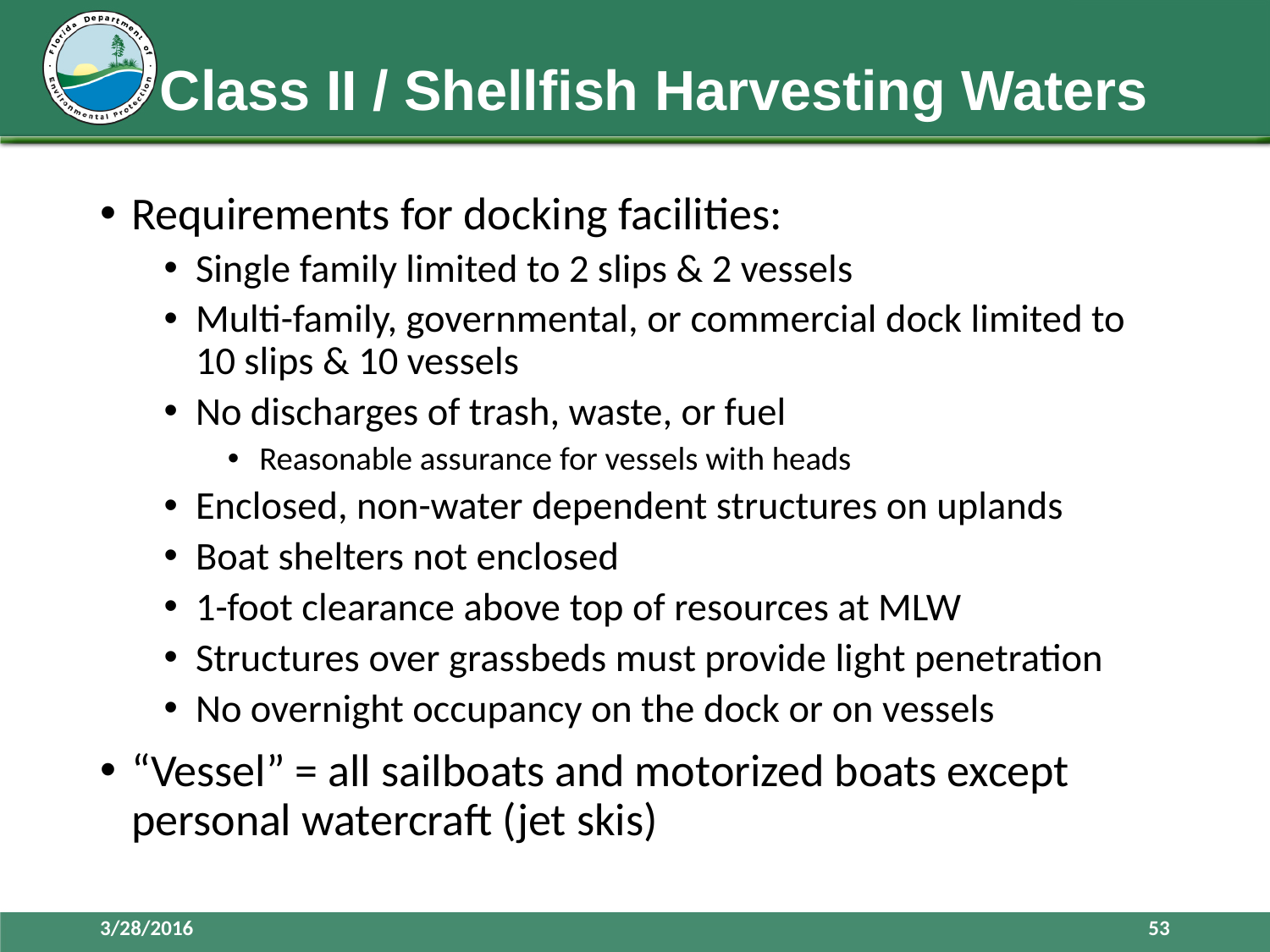

# Class II / Shellfish Harvesting Waters
Requirements for docking facilities:
Single family limited to 2 slips & 2 vessels
Multi-family, governmental, or commercial dock limited to 10 slips & 10 vessels
No discharges of trash, waste, or fuel
Reasonable assurance for vessels with heads
Enclosed, non-water dependent structures on uplands
Boat shelters not enclosed
1-foot clearance above top of resources at MLW
Structures over grassbeds must provide light penetration
No overnight occupancy on the dock or on vessels
“Vessel” = all sailboats and motorized boats except personal watercraft (jet skis)

3/28/2016

53